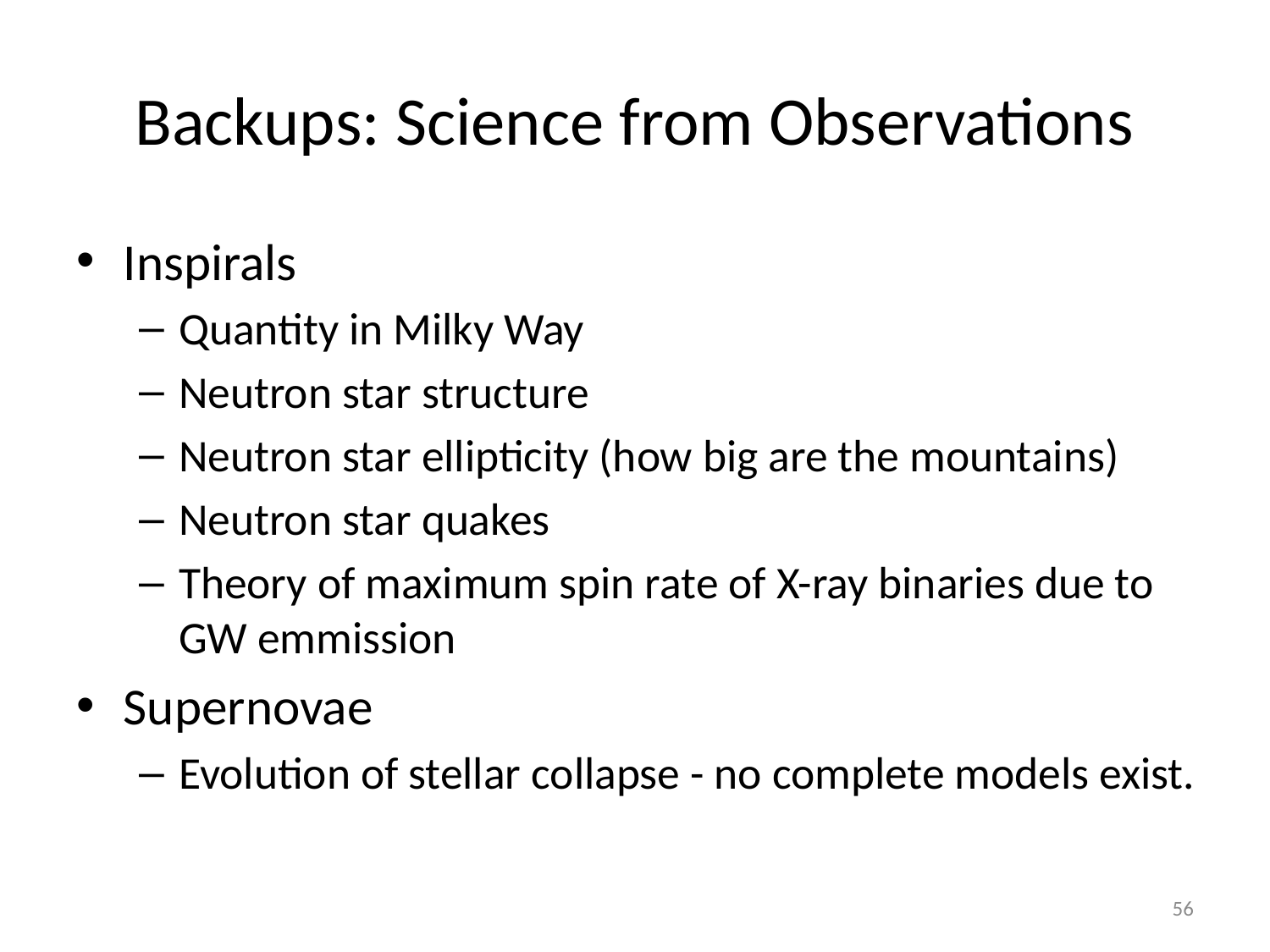

# Backups: Science from Observations
Inspirals
Quantity in Milky Way
Neutron star structure
Neutron star ellipticity (how big are the mountains)
Neutron star quakes
Theory of maximum spin rate of X-ray binaries due to GW emmission
Supernovae
Evolution of stellar collapse - no complete models exist.
56